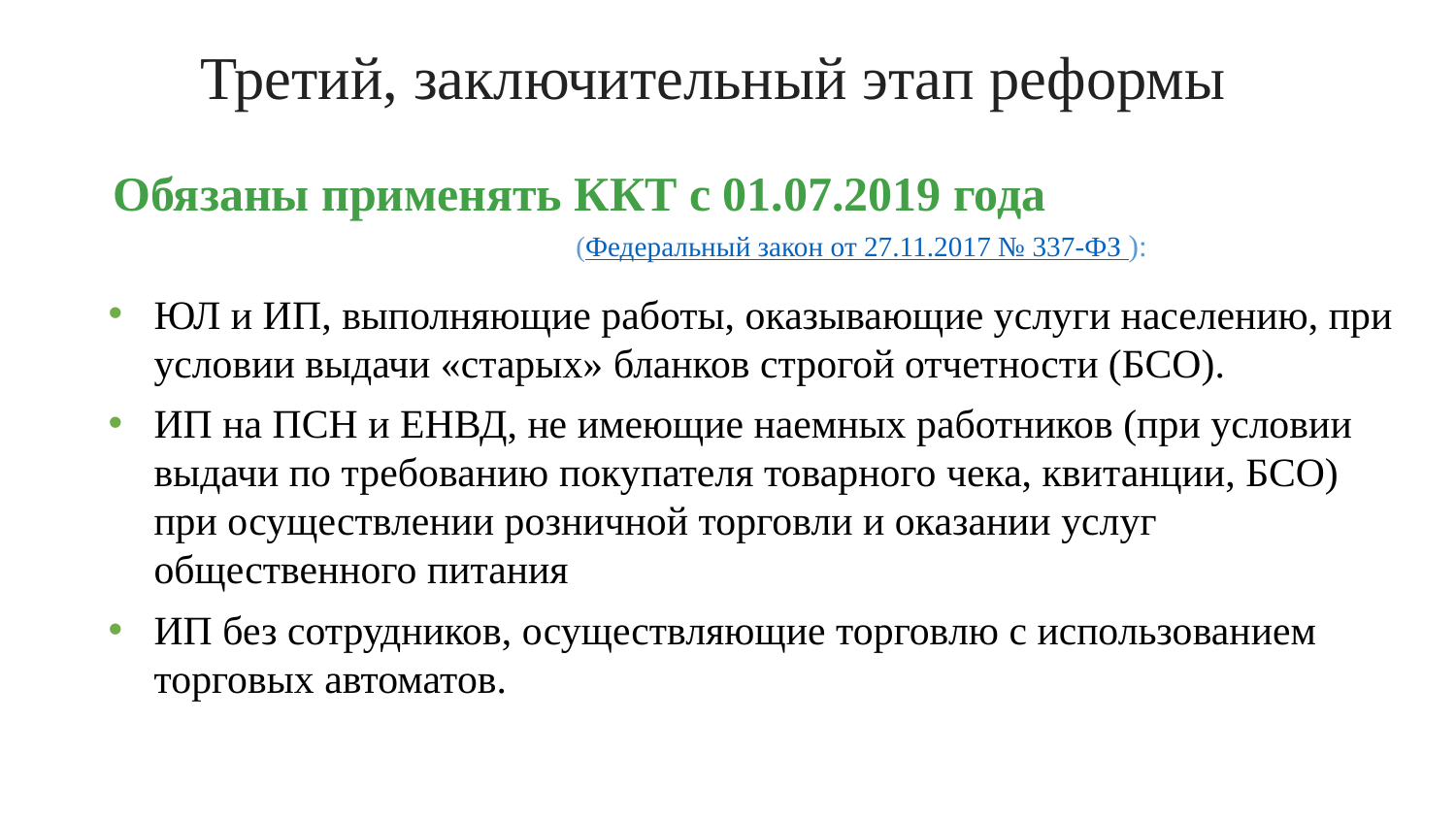

Третий, заключительный этап реформы
Обязаны применять ККТ с 01.07.2019 года                                                            (Федеральный закон от 27.11.2017 № 337-ФЗ ):
ЮЛ и ИП, выполняющие работы, оказывающие услуги населению, при условии выдачи «старых» бланков строгой отчетности (БСО).
ИП на ПСН и ЕНВД, не имеющие наемных работников (при условии выдачи по требованию покупателя товарного чека, квитанции, БСО) при осуществлении розничной торговли и оказании услуг общественного питания
ИП без сотрудников, осуществляющие торговлю с использованием торговых автоматов.